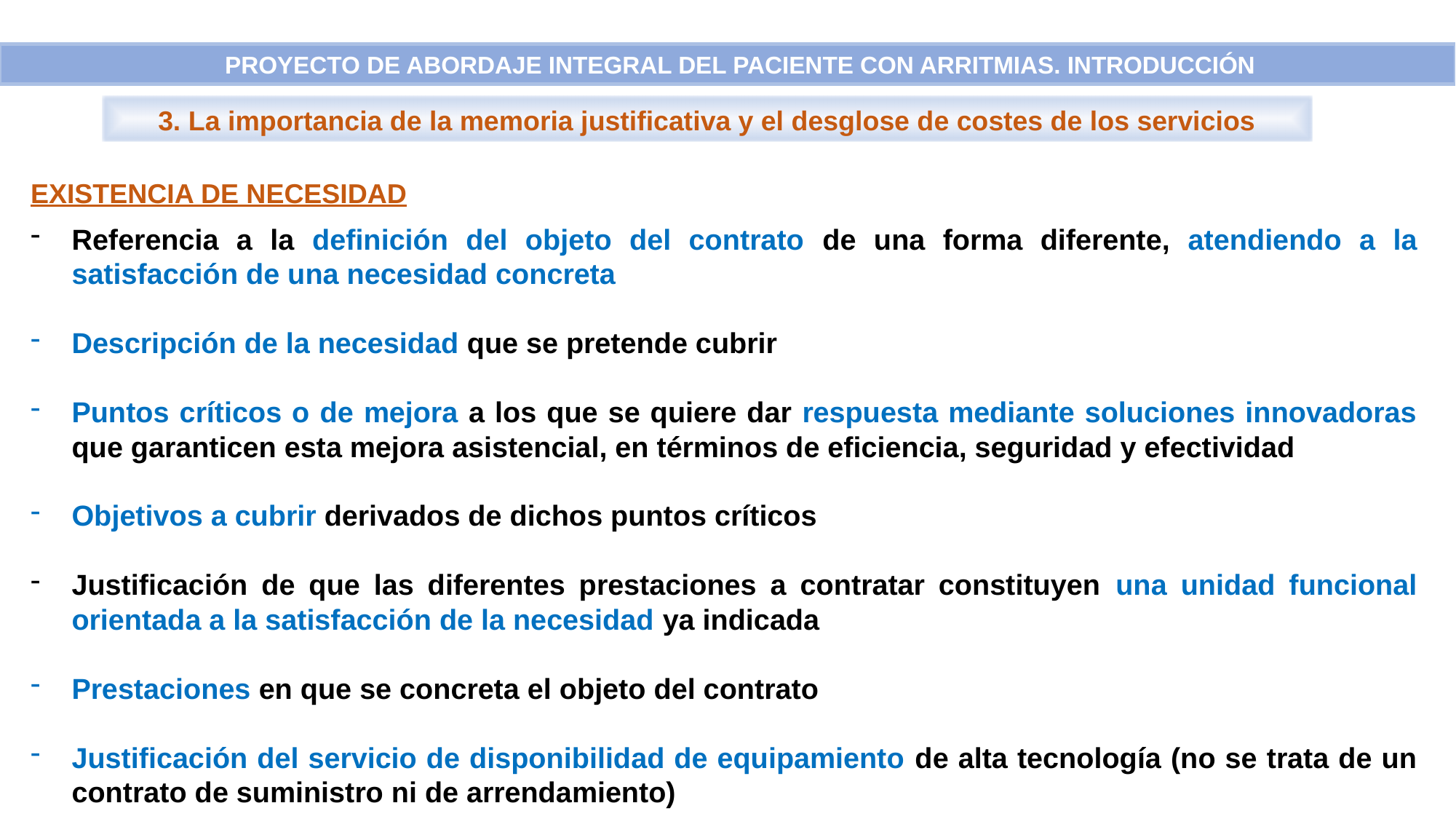

PROYECTO DE ABORDAJE INTEGRAL DEL PACIENTE CON ARRITMIAS. INTRODUCCIÓN
3. La importancia de la memoria justificativa y el desglose de costes de los servicios
EXIsTENCIA DE NECESIDAD
Referencia a la definición del objeto del contrato de una forma diferente, atendiendo a la satisfacción de una necesidad concreta

Descripción de la necesidad que se pretende cubrir

Puntos críticos o de mejora a los que se quiere dar respuesta mediante soluciones innovadoras que garanticen esta mejora asistencial, en términos de eficiencia, seguridad y efectividad

Objetivos a cubrir derivados de dichos puntos críticos

Justificación de que las diferentes prestaciones a contratar constituyen una unidad funcional orientada a la satisfacción de la necesidad ya indicada

Prestaciones en que se concreta el objeto del contrato

Justificación del servicio de disponibilidad de equipamiento de alta tecnología (no se trata de un contrato de suministro ni de arrendamiento)